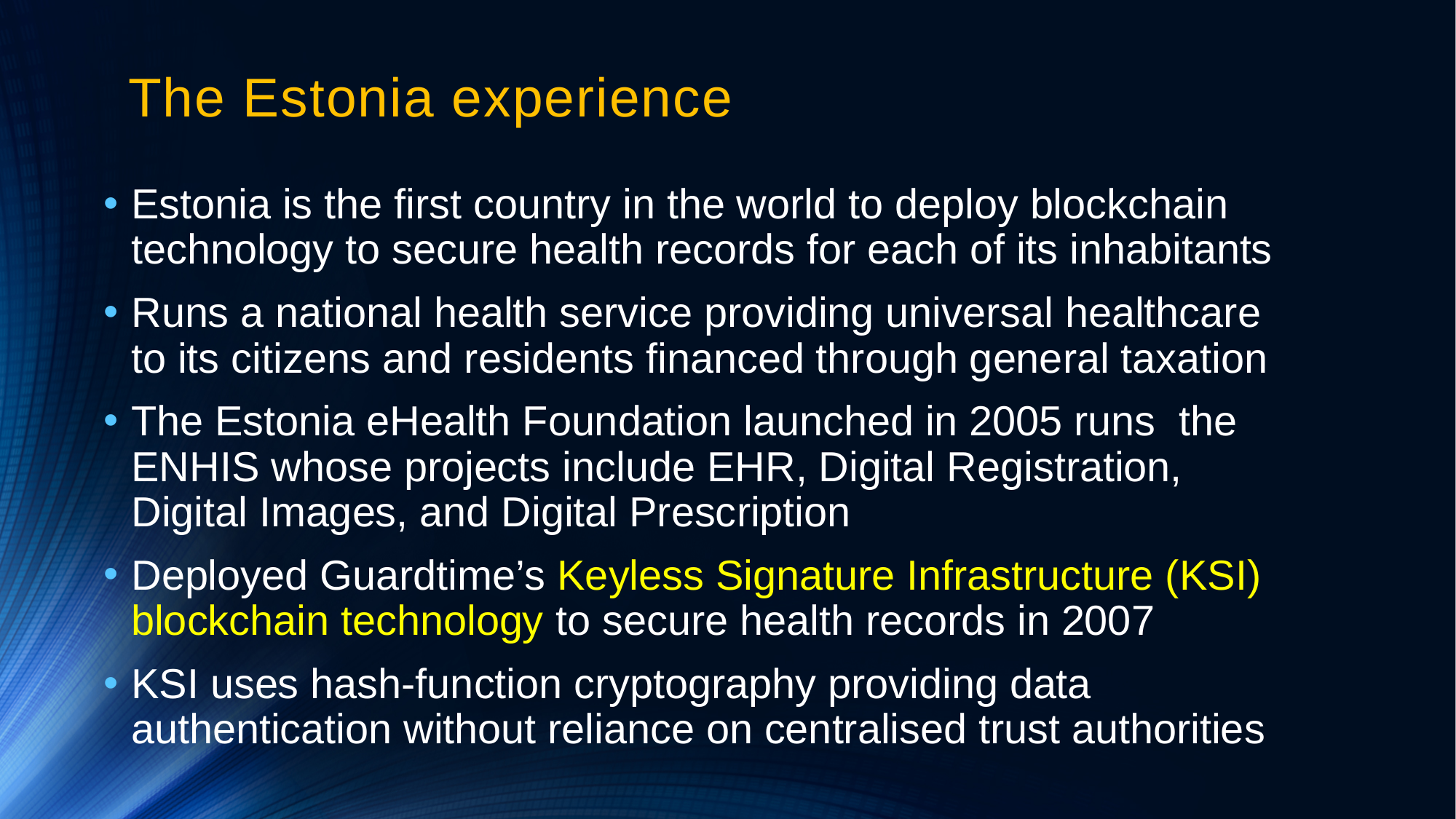

# The Estonia experience
Estonia is the first country in the world to deploy blockchain technology to secure health records for each of its inhabitants
Runs a national health service providing universal healthcare to its citizens and residents financed through general taxation
The Estonia eHealth Foundation launched in 2005 runs  the ENHIS whose projects include EHR, Digital Registration, Digital Images, and Digital Prescription
Deployed Guardtime’s Keyless Signature Infrastructure (KSI) blockchain technology to secure health records in 2007
KSI uses hash-function cryptography providing data authentication without reliance on centralised trust authorities